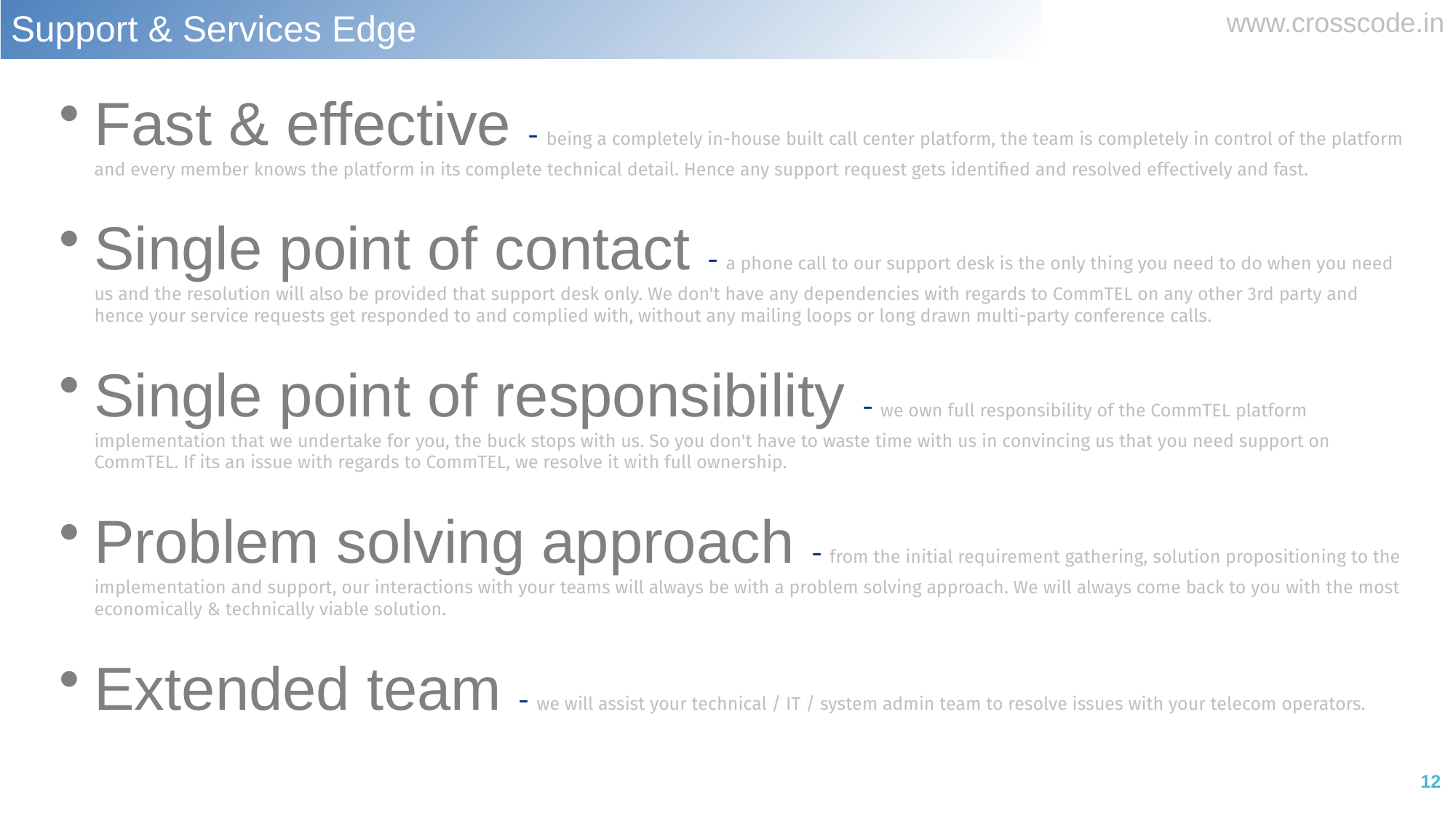

Support & Services Edge
Fast & effective - being a completely in-house built call center platform, the team is completely in control of the platform and every member knows the platform in its complete technical detail. Hence any support request gets identified and resolved effectively and fast.
Single point of contact - a phone call to our support desk is the only thing you need to do when you need us and the resolution will also be provided that support desk only. We don't have any dependencies with regards to CommTEL on any other 3rd party and hence your service requests get responded to and complied with, without any mailing loops or long drawn multi-party conference calls.
Single point of responsibility - we own full responsibility of the CommTEL platform implementation that we undertake for you, the buck stops with us. So you don't have to waste time with us in convincing us that you need support on CommTEL. If its an issue with regards to CommTEL, we resolve it with full ownership.
Problem solving approach - from the initial requirement gathering, solution propositioning to the implementation and support, our interactions with your teams will always be with a problem solving approach. We will always come back to you with the most economically & technically viable solution.
Extended team - we will assist your technical / IT / system admin team to resolve issues with your telecom operators.
12